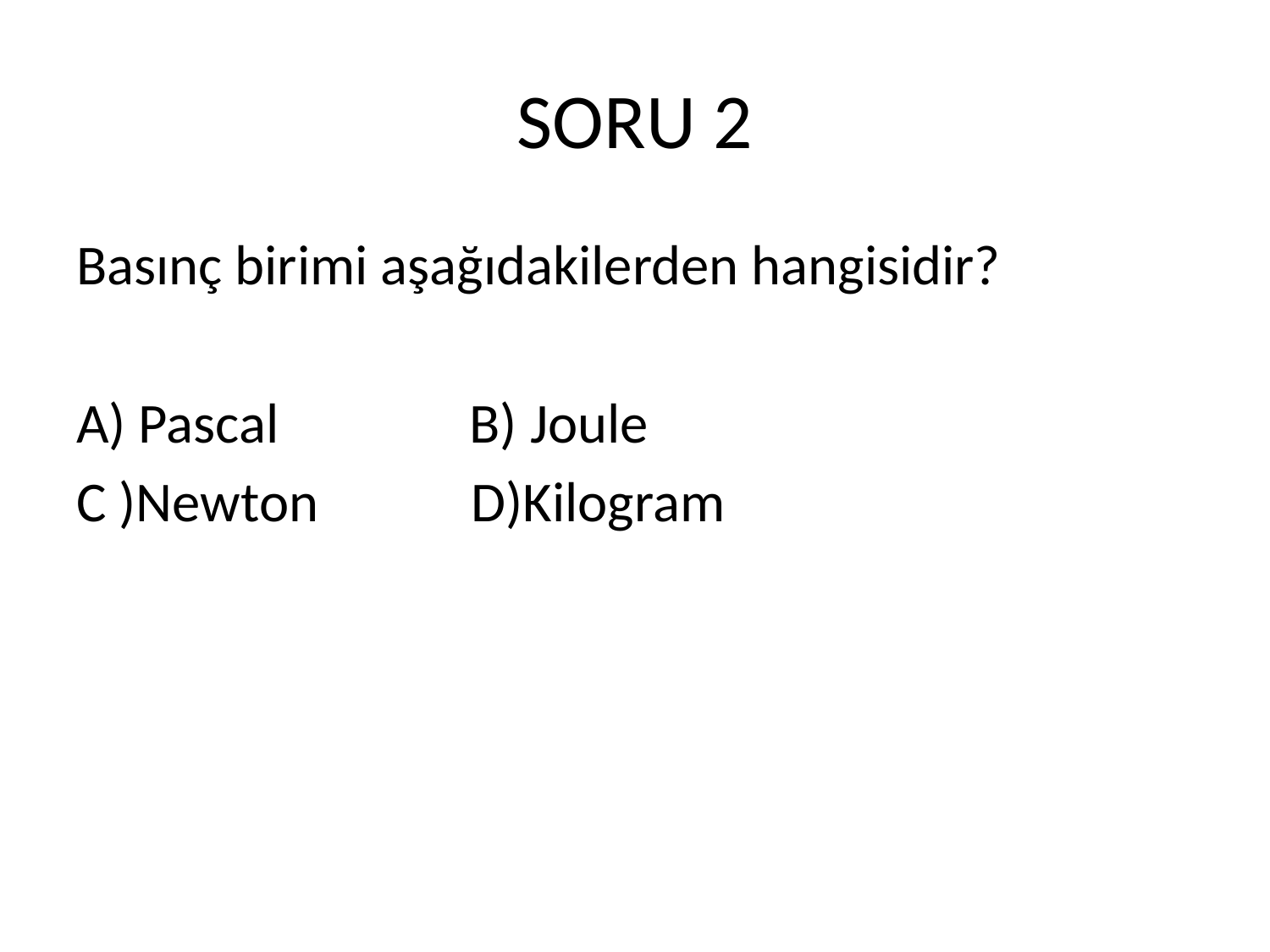

# SORU 2
Basınç birimi aşağıdakilerden hangisidir?

A) Pascal               B) Joule
C )Newton            D)Kilogram